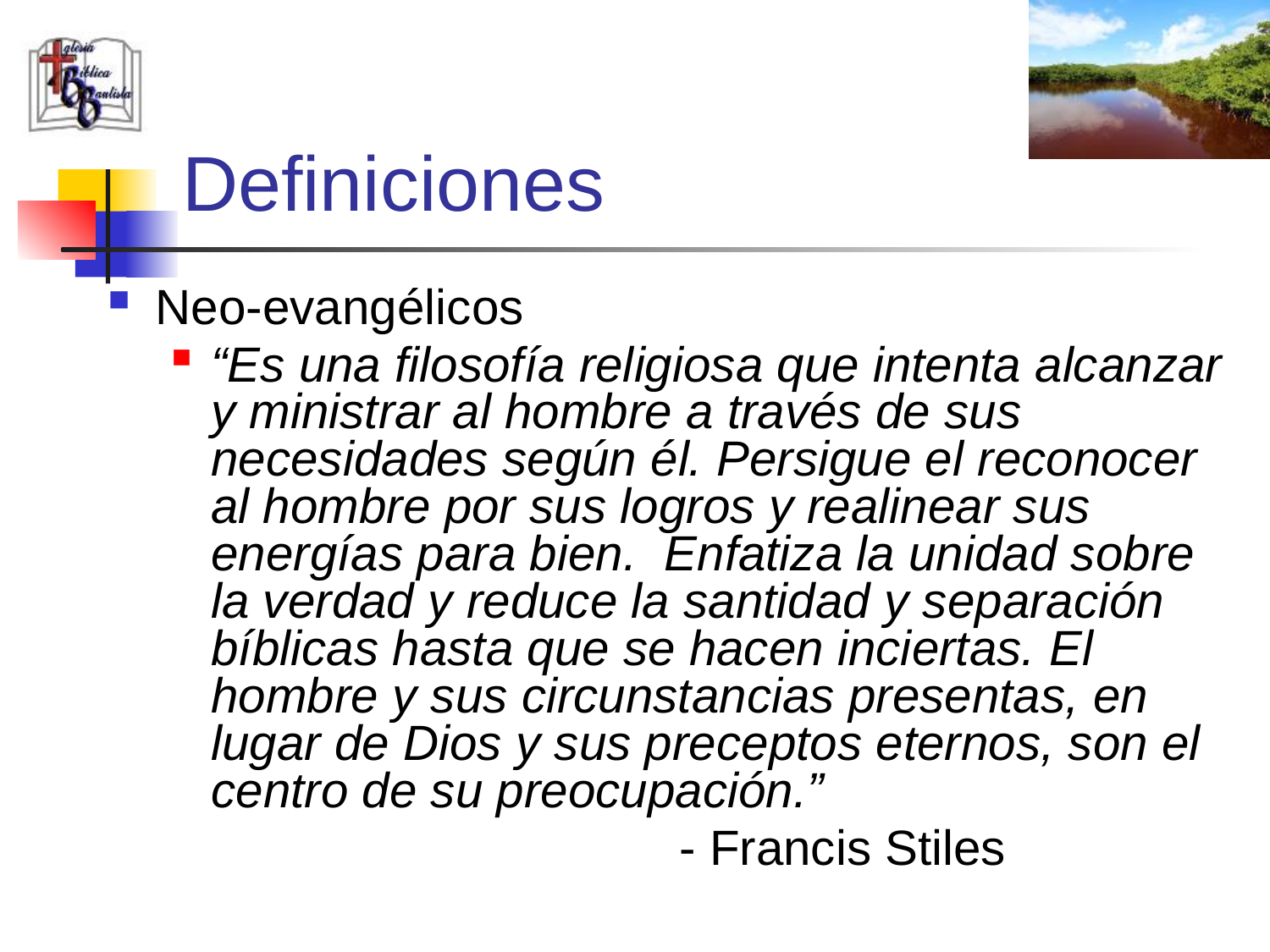

# Definiciones
Neo-evangélicos
“Es una filosofía religiosa que intenta alcanzar y ministrar al hombre a través de sus necesidades según él. Persigue el reconocer al hombre por sus logros y realinear sus energías para bien.  Enfatiza la unidad sobre la verdad y reduce la santidad y separación bíblicas hasta que se hacen inciertas. El hombre y sus circunstancias presentas, en lugar de Dios y sus preceptos eternos, son el centro de su preocupación.”
				- Francis Stiles